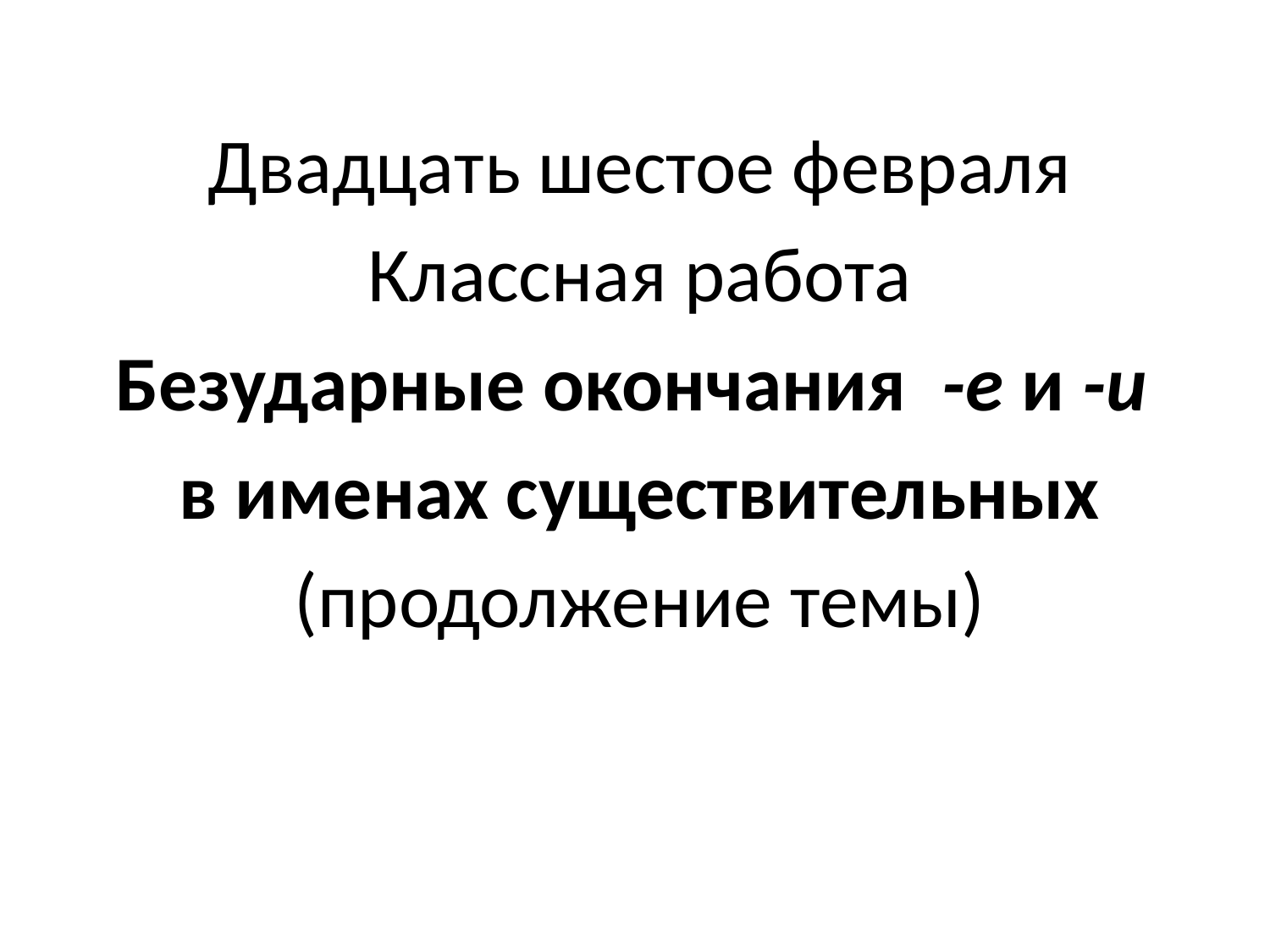

Двадцать шестое февраля
Классная работа
Безударные окончания  -е и -и
в именах существительных
(продолжение темы)